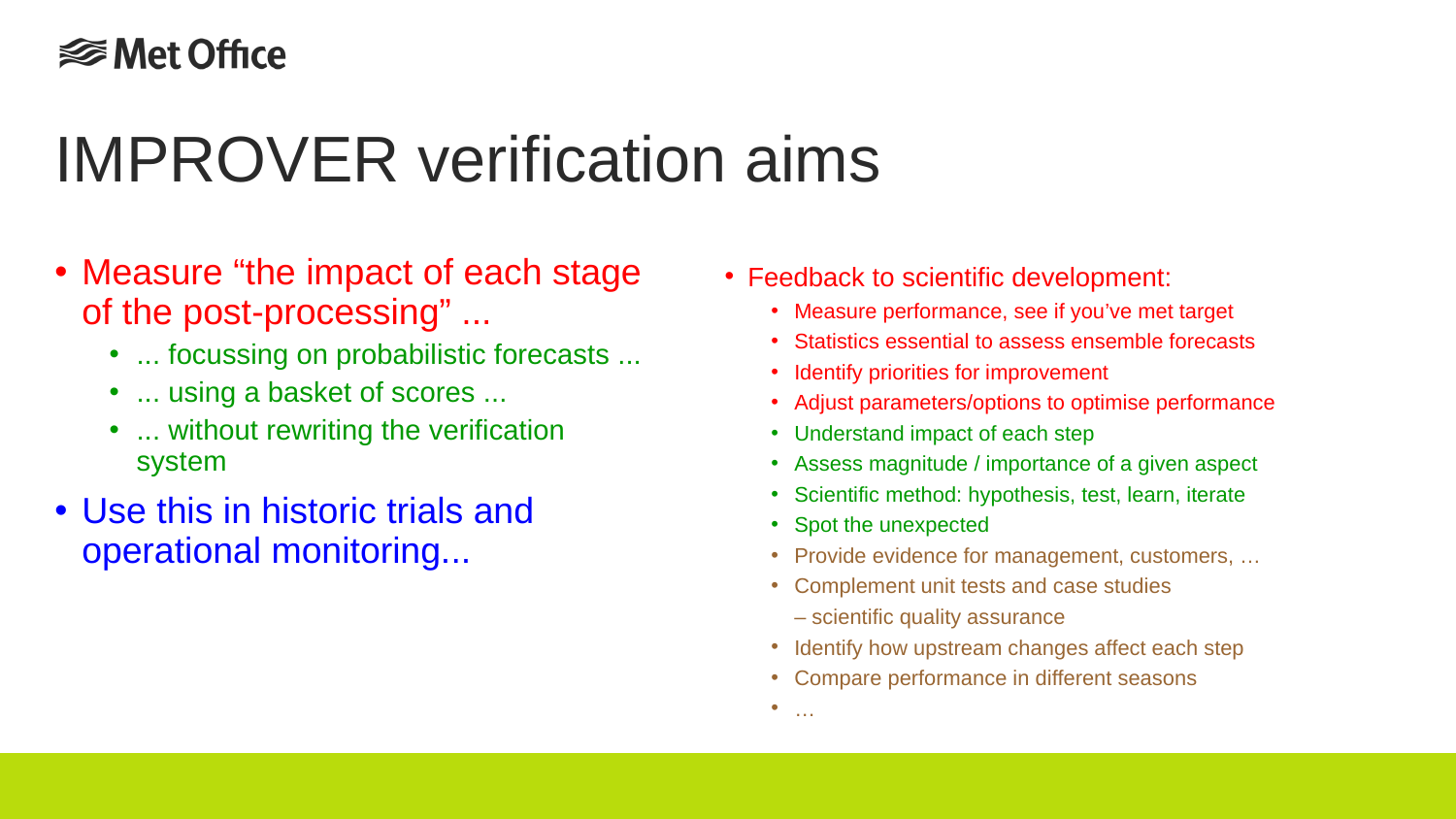

# IMPROVER verification aims
Measure “the impact of each stage of the post-processing” ...
... focussing on probabilistic forecasts ...
... using a basket of scores ...
... without rewriting the verification system
Use this in historic trials and operational monitoring...
Feedback to scientific development:
Measure performance, see if you’ve met target
Statistics essential to assess ensemble forecasts
Identify priorities for improvement
Adjust parameters/options to optimise performance
Understand impact of each step
Assess magnitude / importance of a given aspect
Scientific method: hypothesis, test, learn, iterate
Spot the unexpected
Provide evidence for management, customers, …
Complement unit tests and case studies
– scientific quality assurance
Identify how upstream changes affect each step
Compare performance in different seasons
…